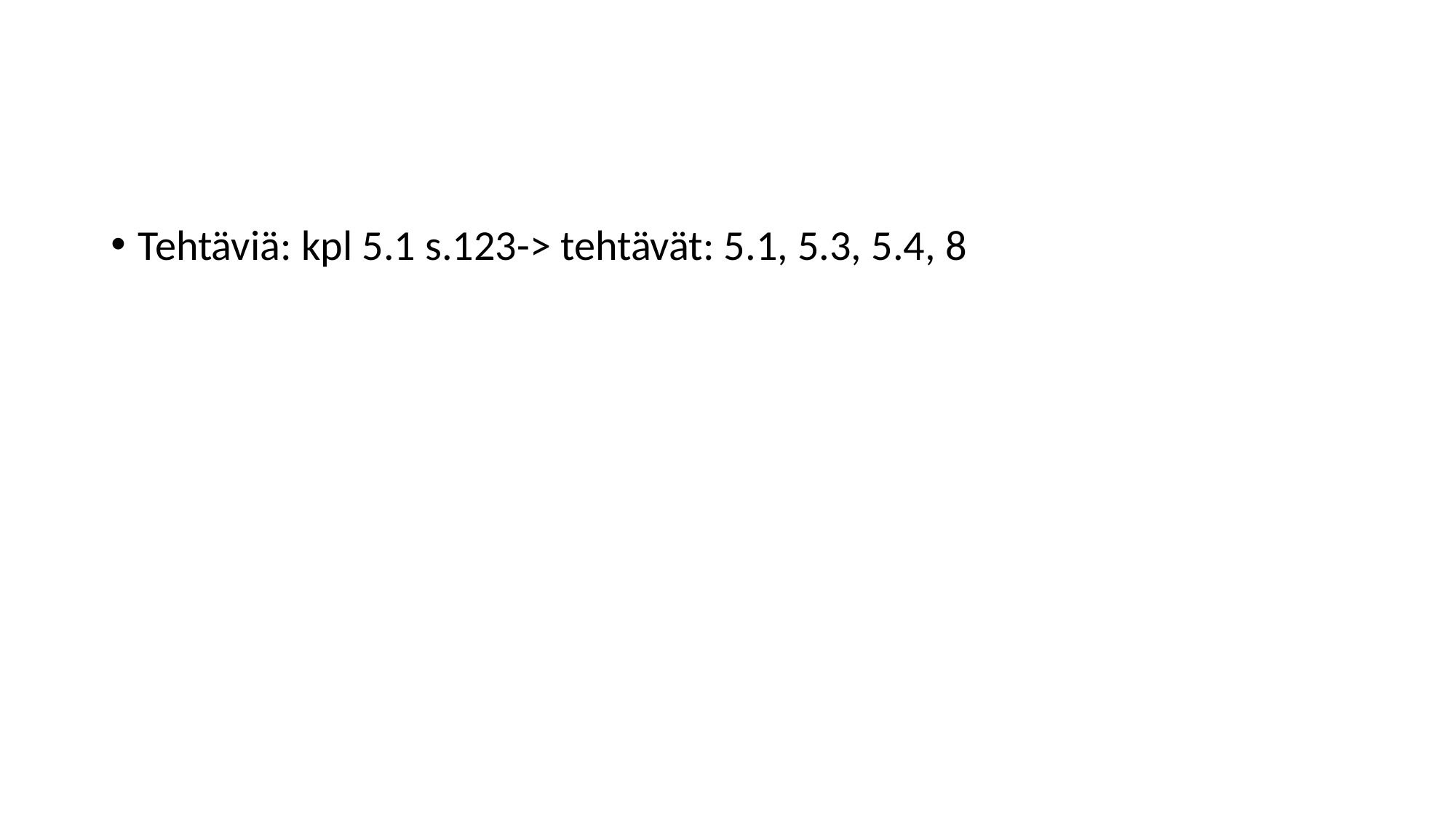

#
Tehtäviä: kpl 5.1 s.123-> tehtävät: 5.1, 5.3, 5.4, 8